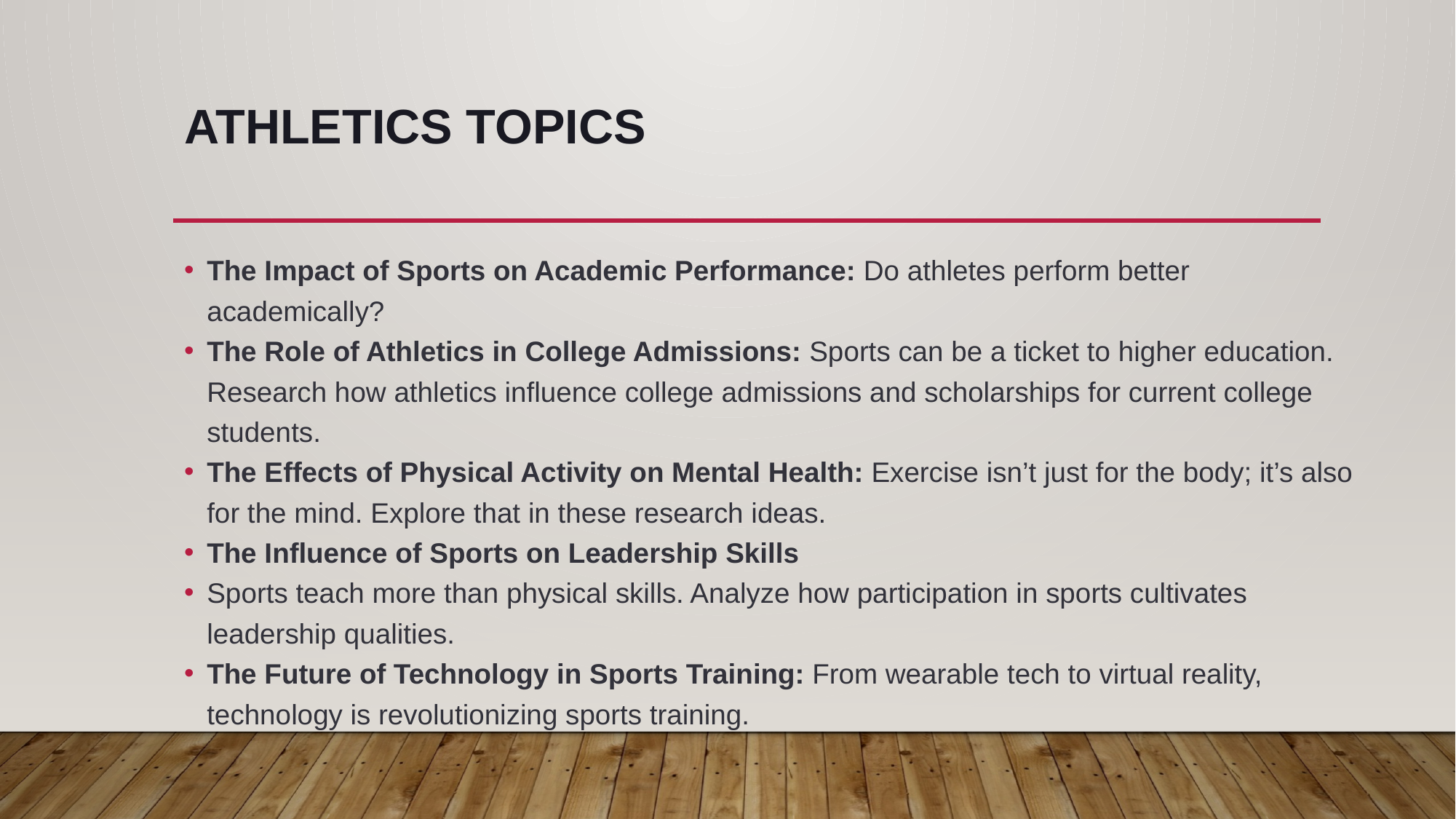

# Athletics Topics
The Impact of Sports on Academic Performance: Do athletes perform better academically?
The Role of Athletics in College Admissions: Sports can be a ticket to higher education. Research how athletics influence college admissions and scholarships for current college students.
The Effects of Physical Activity on Mental Health: Exercise isn’t just for the body; it’s also for the mind. Explore that in these research ideas.
The Influence of Sports on Leadership Skills
Sports teach more than physical skills. Analyze how participation in sports cultivates leadership qualities.
The Future of Technology in Sports Training: From wearable tech to virtual reality, technology is revolutionizing sports training.